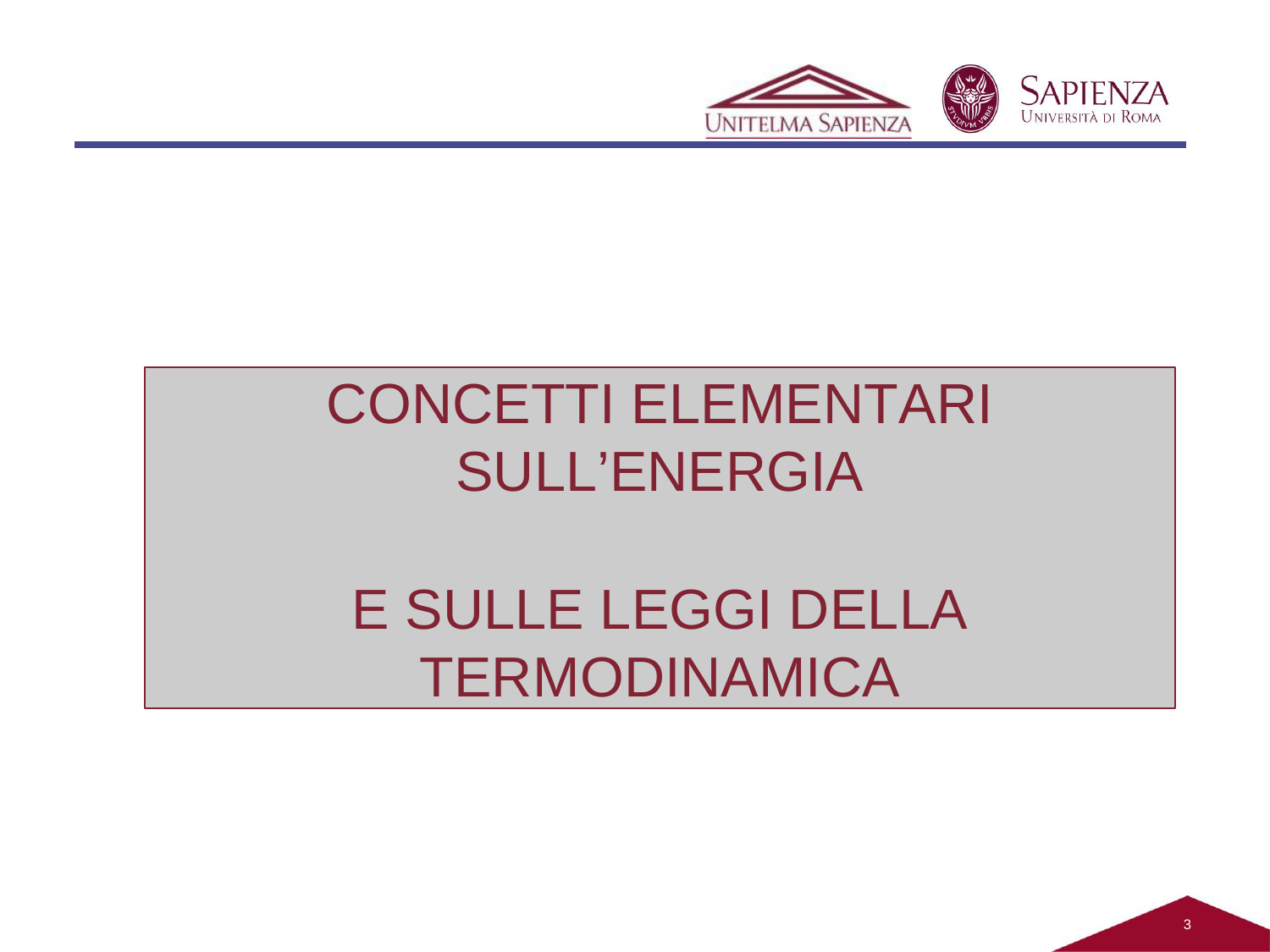

CONCETTI ELEMENTARI SULL’ENERGIA

E SULLE LEGGI DELLA TERMODINAMICA
3